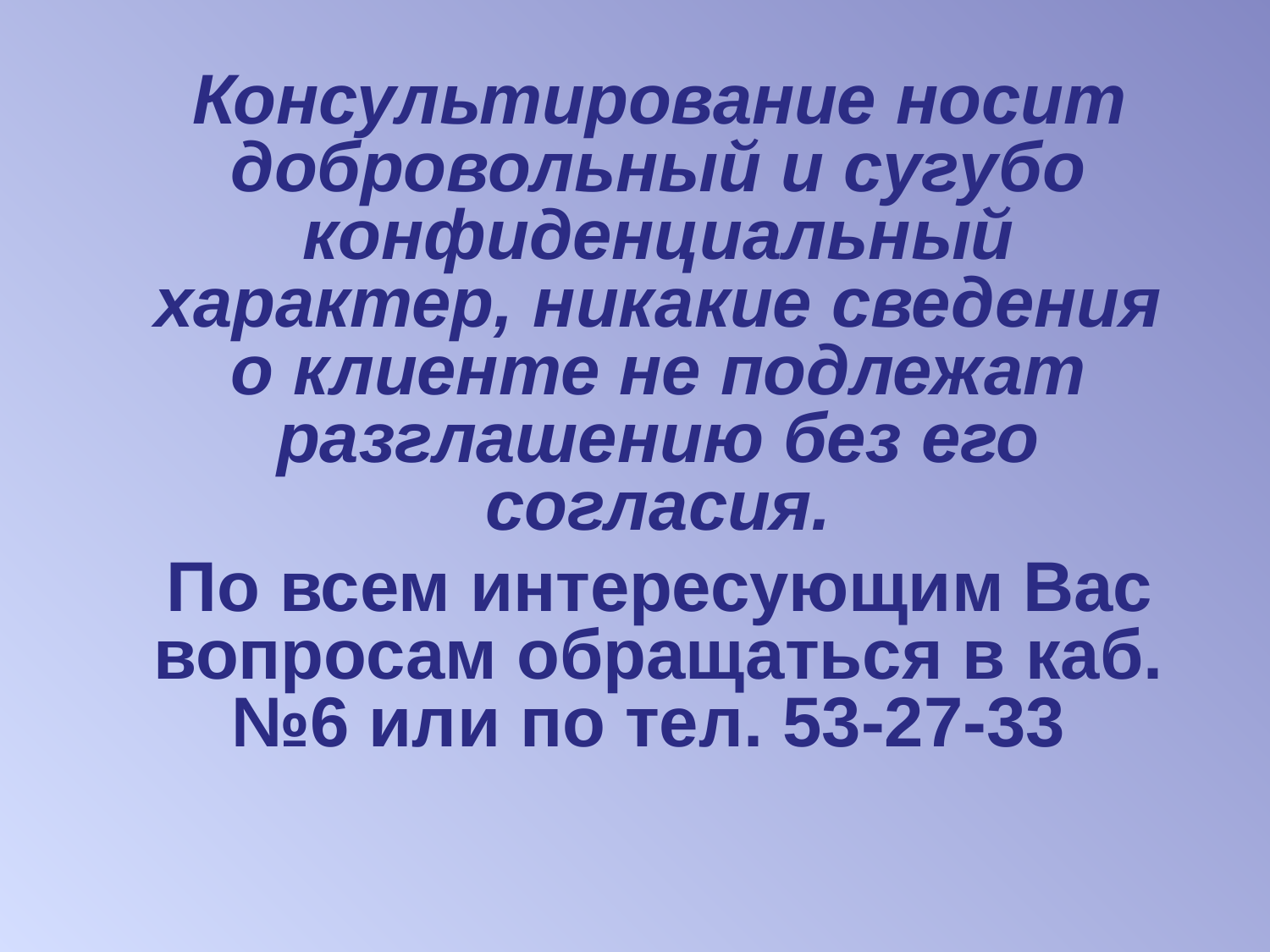

#
  Консультирование носит добровольный и сугубо конфиденциальный характер, никакие сведения о клиенте не подлежат разглашению без его согласия.
  По всем интересующим Вас вопросам обращаться в каб.№6 или по тел. 53-27-33